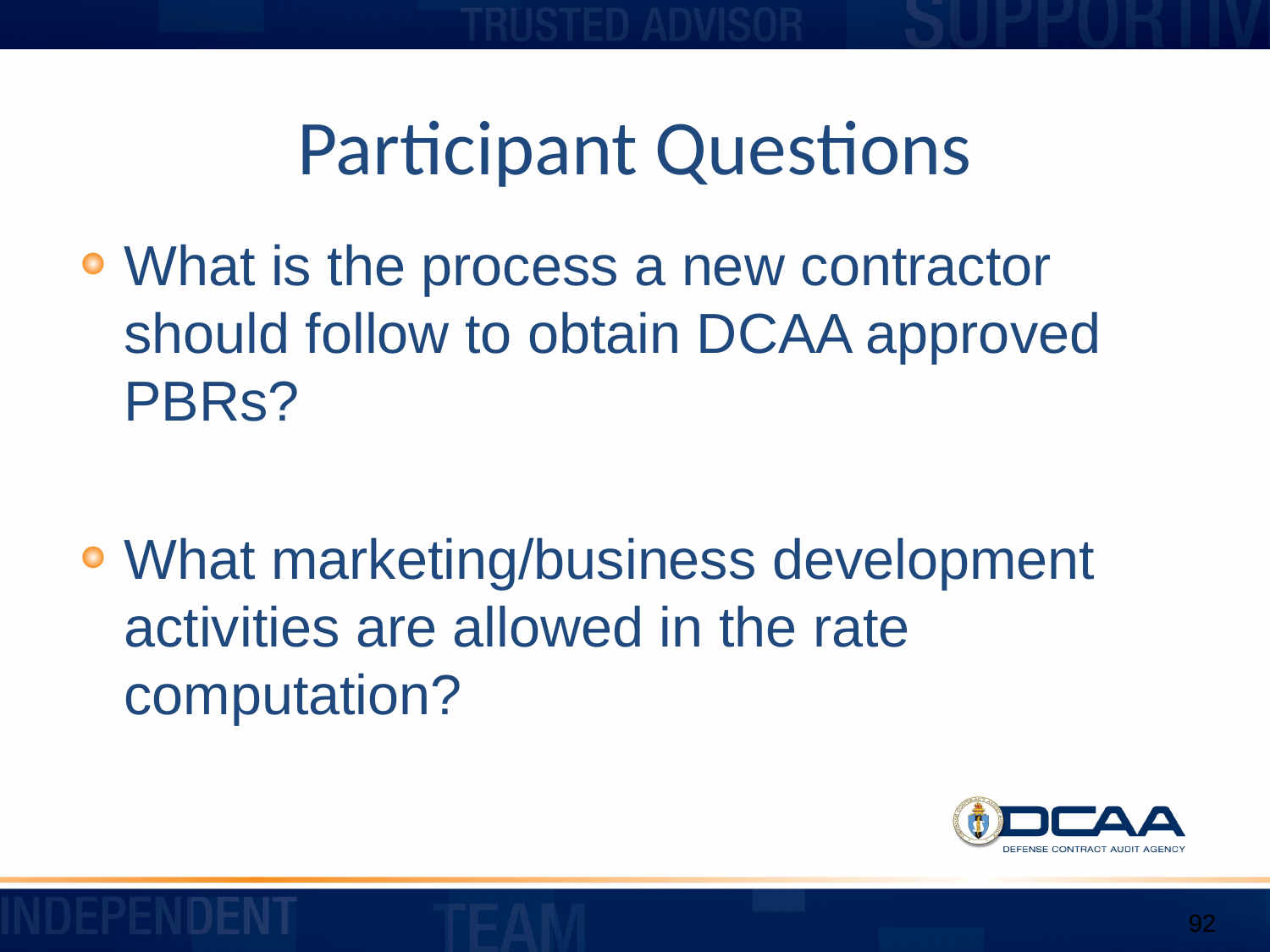

# Participant Questions
What is the process a new contractor should follow to obtain DCAA approved PBRs?

What marketing/business development activities are allowed in the rate computation?

92